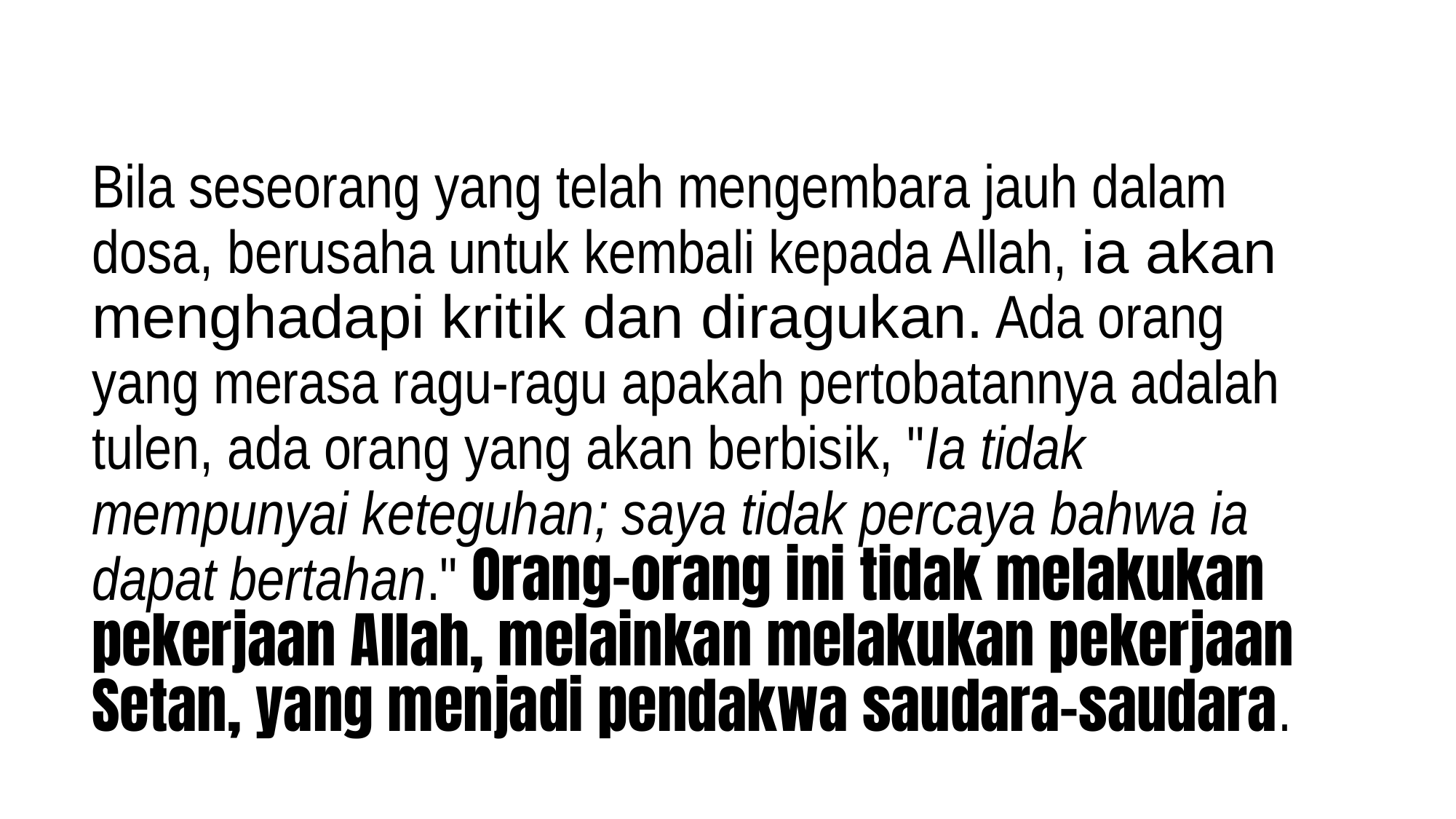

#
Bila seseorang yang telah mengembara jauh dalam dosa, berusaha untuk kembali kepada Allah, ia akan menghadapi kritik dan diragukan. Ada orang yang merasa ragu-ragu apakah pertobatannya adalah tulen, ada orang yang akan berbisik, "Ia tidak mempunyai keteguhan; saya tidak percaya bahwa ia dapat bertahan." Orang-orang ini tidak melakukan pekerjaan Allah, melainkan melakukan pekerjaan Setan, yang menjadi pendakwa saudara-saudara.